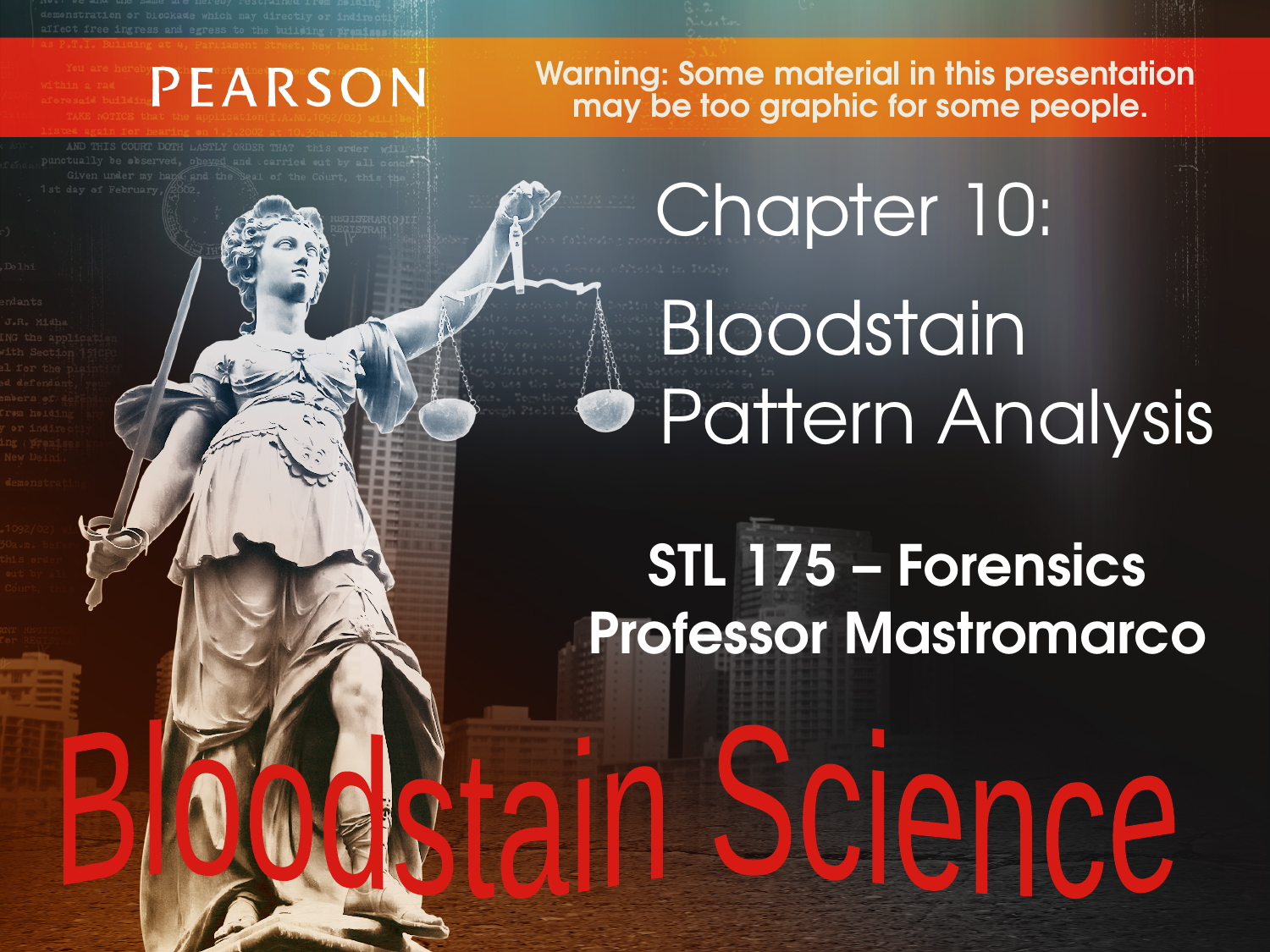

Warning: Some material in this presentation may be too graphic for some people.
Chapter 10:
Bloodstain
Pattern Analysis
STL 175 – Forensics
Professor Mastromarco
Bloodstain Science